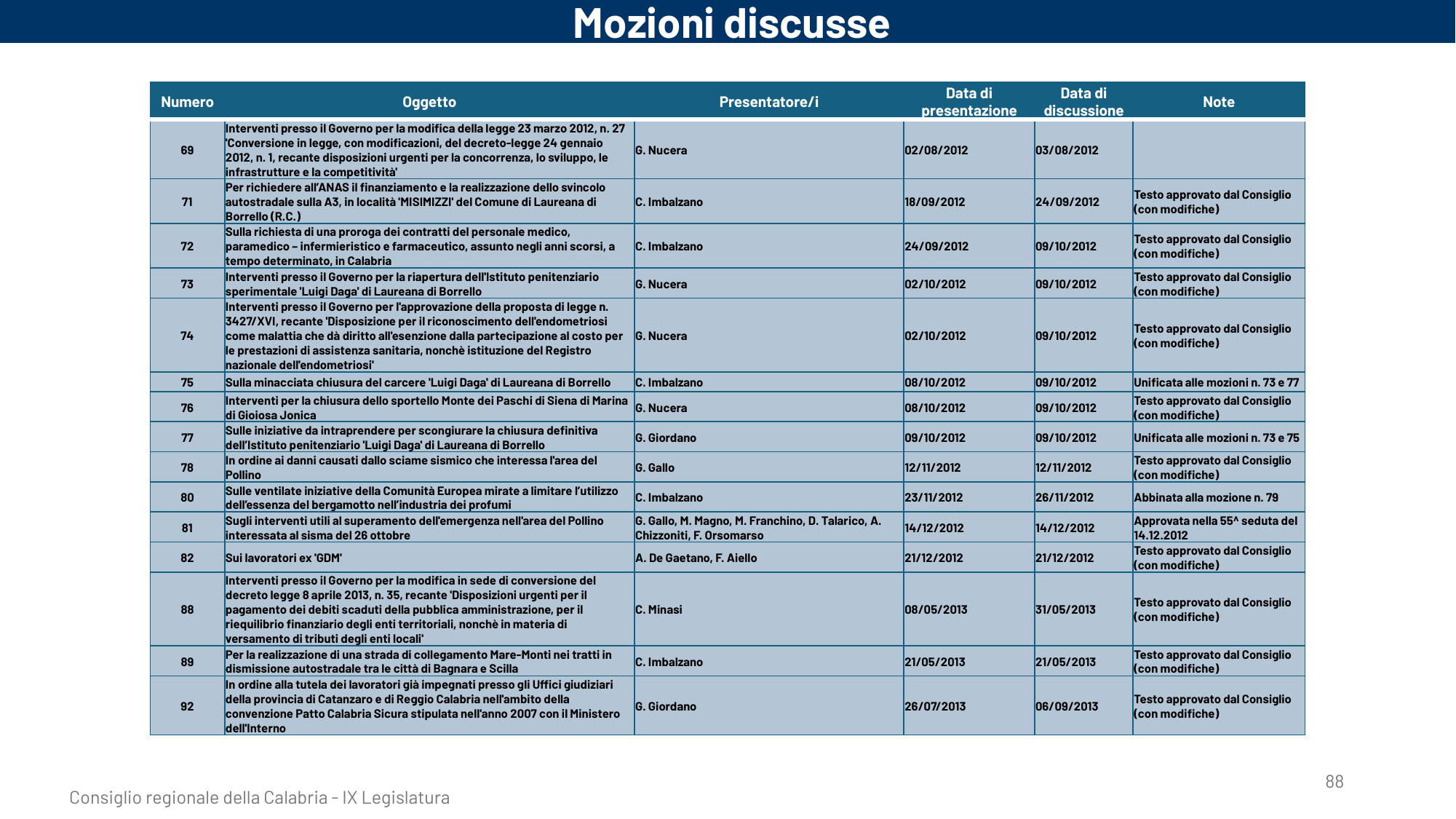

Mozioni discusse
| Numero | Oggetto | Presentatore/i | Data di presentazione | Data di discussione | Note |
| --- | --- | --- | --- | --- | --- |
| 69 | Interventi presso il Governo per la modifica della legge 23 marzo 2012, n. 27 'Conversione in legge, con modificazioni, del decreto-legge 24 gennaio 2012, n. 1, recante disposizioni urgenti per la concorrenza, lo sviluppo, le infrastrutture e la competitività' | G. Nucera | 02/08/2012 | 03/08/2012 |  |
| 71 | Per richiedere all’ANAS il finanziamento e la realizzazione dello svincolo autostradale sulla A3, in località 'MISIMIZZI' del Comune di Laureana di Borrello (R.C.) | C. Imbalzano | 18/09/2012 | 24/09/2012 | Testo approvato dal Consiglio (con modifiche) |
| 72 | Sulla richiesta di una proroga dei contratti del personale medico, paramedico – infermieristico e farmaceutico, assunto negli anni scorsi, a tempo determinato, in Calabria | C. Imbalzano | 24/09/2012 | 09/10/2012 | Testo approvato dal Consiglio (con modifiche) |
| 73 | Interventi presso il Governo per la riapertura dell'Istituto penitenziario sperimentale 'Luigi Daga' di Laureana di Borrello | G. Nucera | 02/10/2012 | 09/10/2012 | Testo approvato dal Consiglio (con modifiche) |
| 74 | Interventi presso il Governo per l'approvazione della proposta di legge n. 3427/XVI, recante 'Disposizione per il riconoscimento dell'endometriosi come malattia che dà diritto all'esenzione dalla partecipazione al costo per le prestazioni di assistenza sanitaria, nonchè istituzione del Registro nazionale dell'endometriosi' | G. Nucera | 02/10/2012 | 09/10/2012 | Testo approvato dal Consiglio (con modifiche) |
| 75 | Sulla minacciata chiusura del carcere 'Luigi Daga' di Laureana di Borrello | C. Imbalzano | 08/10/2012 | 09/10/2012 | Unificata alle mozioni n. 73 e 77 |
| 76 | Interventi per la chiusura dello sportello Monte dei Paschi di Siena di Marina di Gioiosa Jonica | G. Nucera | 08/10/2012 | 09/10/2012 | Testo approvato dal Consiglio (con modifiche) |
| 77 | Sulle iniziative da intraprendere per scongiurare la chiusura definitiva dell’Istituto penitenziario 'Luigi Daga' di Laureana di Borrello | G. Giordano | 09/10/2012 | 09/10/2012 | Unificata alle mozioni n. 73 e 75 |
| 78 | In ordine ai danni causati dallo sciame sismico che interessa l'area del Pollino | G. Gallo | 12/11/2012 | 12/11/2012 | Testo approvato dal Consiglio (con modifiche) |
| 80 | Sulle ventilate iniziative della Comunità Europea mirate a limitare l’utilizzo dell’essenza del bergamotto nell’industria dei profumi | C. Imbalzano | 23/11/2012 | 26/11/2012 | Abbinata alla mozione n. 79 |
| 81 | Sugli interventi utili al superamento dell'emergenza nell'area del Pollino interessata al sisma del 26 ottobre | G. Gallo, M. Magno, M. Franchino, D. Talarico, A. Chizzoniti, F. Orsomarso | 14/12/2012 | 14/12/2012 | Approvata nella 55^ seduta del 14.12.2012 |
| 82 | Sui lavoratori ex 'GDM' | A. De Gaetano, F. Aiello | 21/12/2012 | 21/12/2012 | Testo approvato dal Consiglio (con modifiche) |
| 88 | Interventi presso il Governo per la modifica in sede di conversione del decreto legge 8 aprile 2013, n. 35, recante 'Disposizioni urgenti per il pagamento dei debiti scaduti della pubblica amministrazione, per il riequilibrio finanziario degli enti territoriali, nonchè in materia di versamento di tributi degli enti locali' | C. Minasi | 08/05/2013 | 31/05/2013 | Testo approvato dal Consiglio (con modifiche) |
| 89 | Per la realizzazione di una strada di collegamento Mare-Monti nei tratti in dismissione autostradale tra le città di Bagnara e Scilla | C. Imbalzano | 21/05/2013 | 21/05/2013 | Testo approvato dal Consiglio (con modifiche) |
| 92 | In ordine alla tutela dei lavoratori già impegnati presso gli Uffici giudiziari della provincia di Catanzaro e di Reggio Calabria nell'ambito della convenzione Patto Calabria Sicura stipulata nell'anno 2007 con il Ministero dell'Interno | G. Giordano | 26/07/2013 | 06/09/2013 | Testo approvato dal Consiglio (con modifiche) |
88
Consiglio regionale della Calabria - IX Legislatura